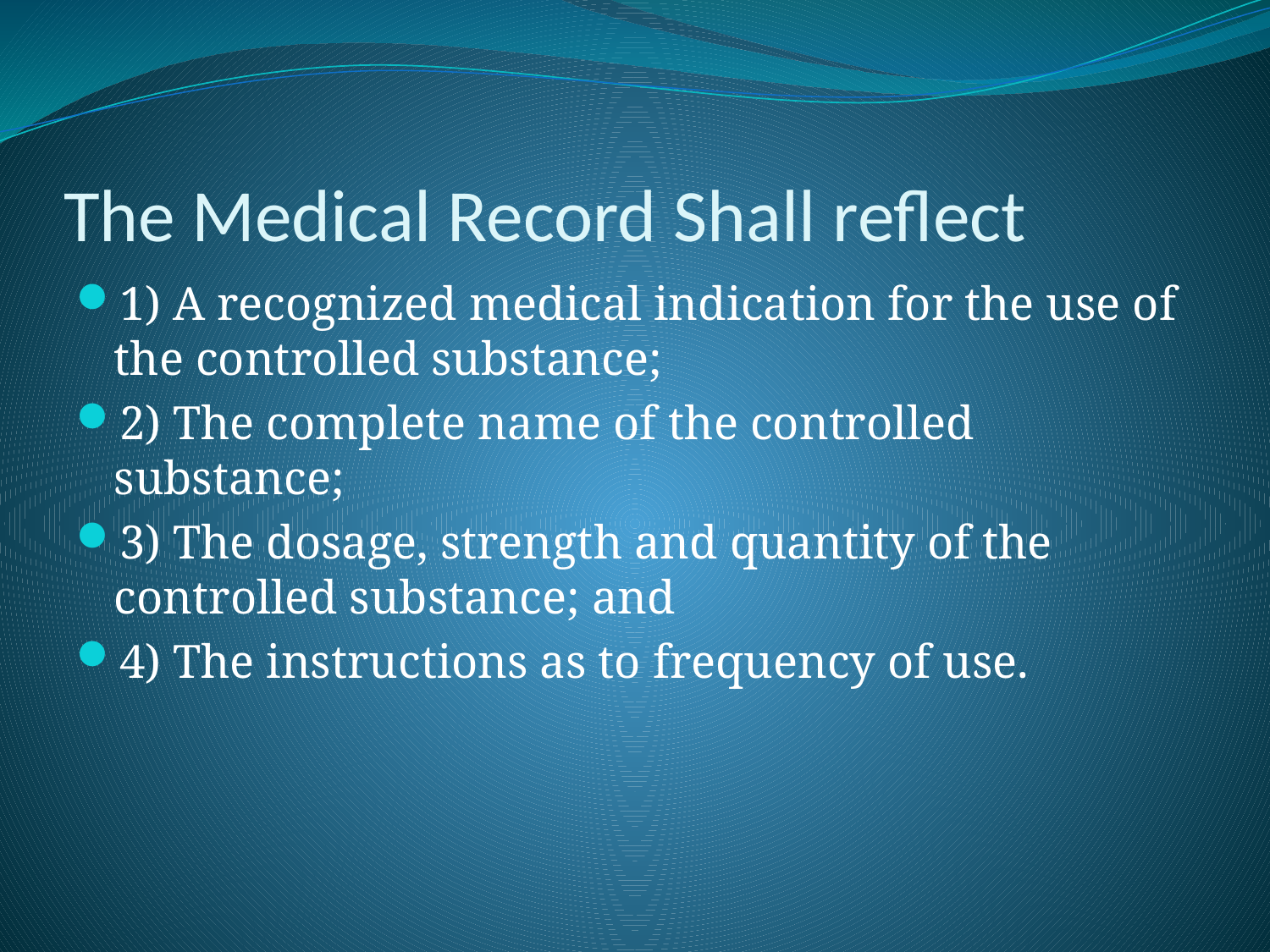

# The Medical Record Shall reflect
1) A recognized medical indication for the use of the controlled substance;
2) The complete name of the controlled substance;
3) The dosage, strength and quantity of the controlled substance; and
4) The instructions as to frequency of use.